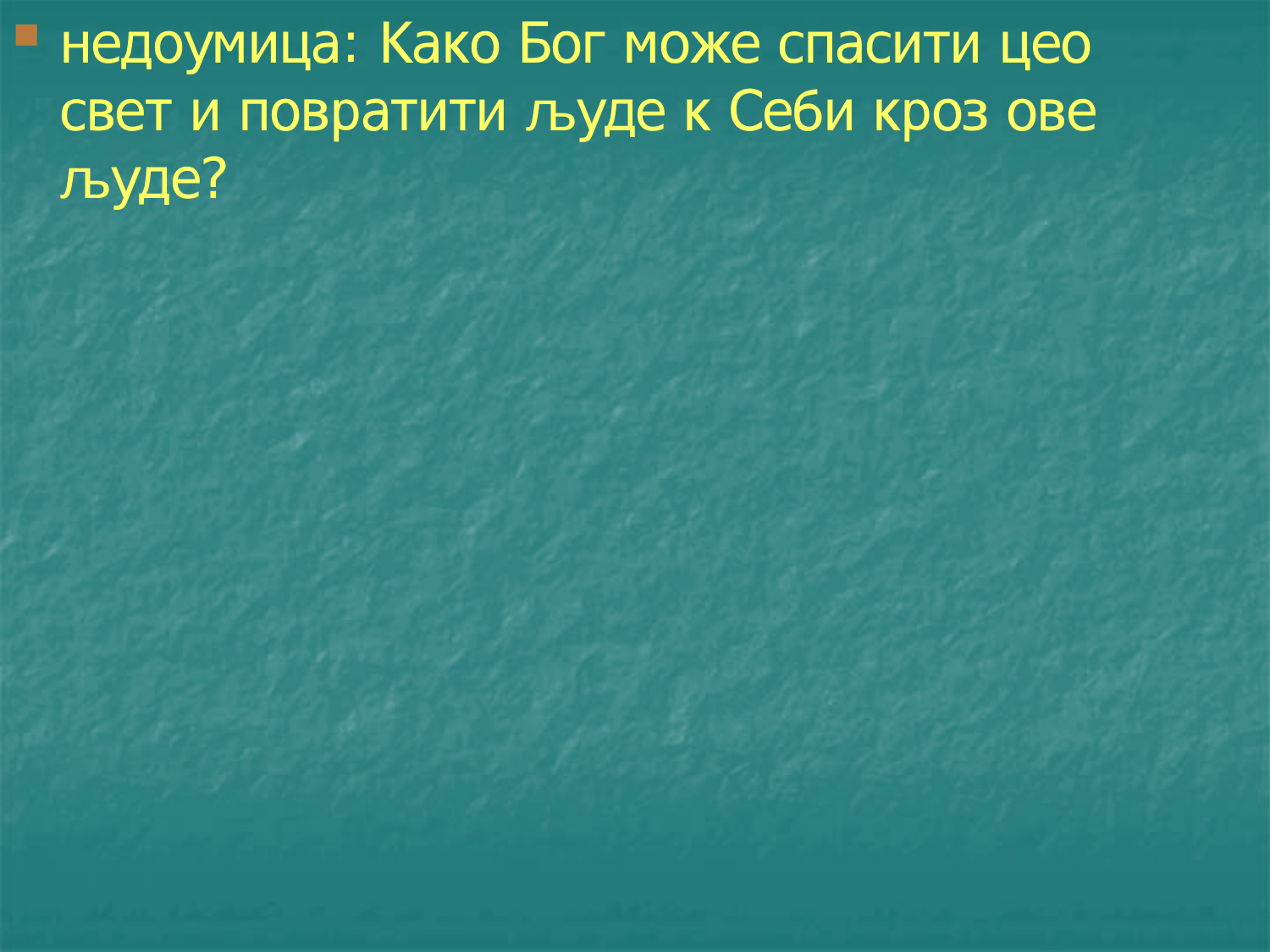

недоумица: Како Бог може спасити цео свет и повратити људе к Себи кроз ове људе?